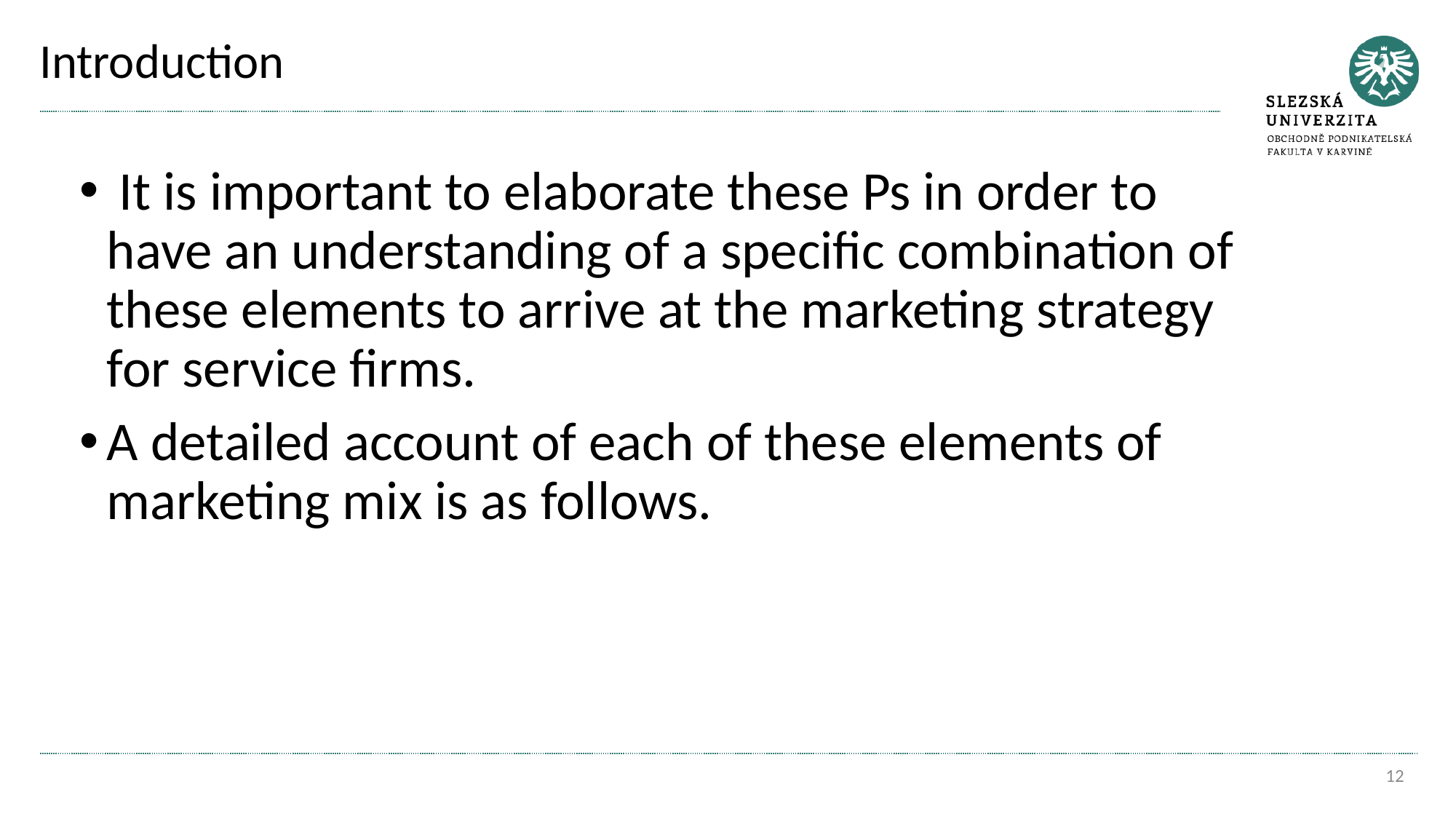

# Introduction
 It is important to elaborate these Ps in order to have an understanding of a specific combination of these elements to arrive at the marketing strategy for service firms.
A detailed account of each of these elements of marketing mix is as follows.
12